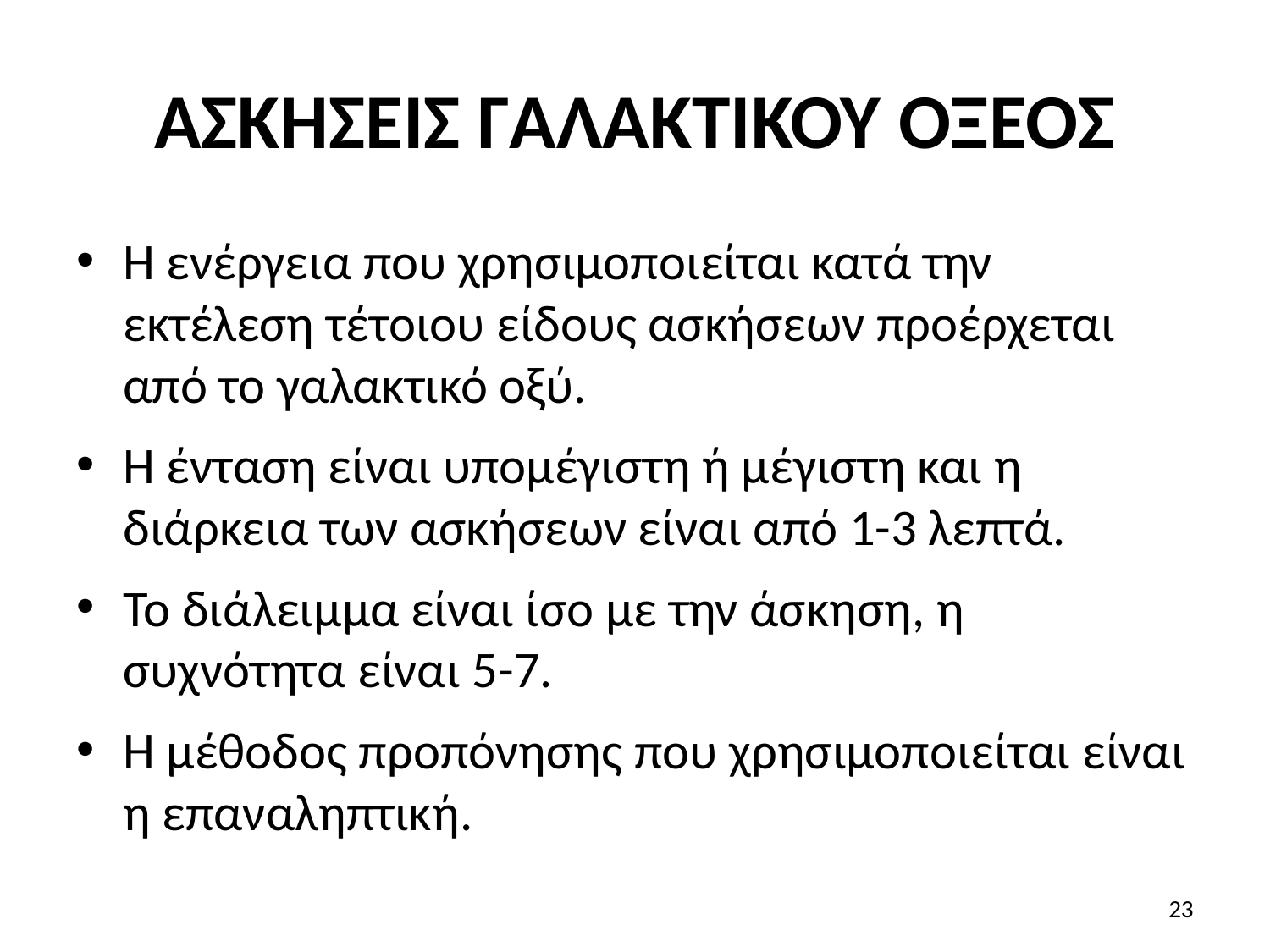

# ΑΣΚΗΣΕΙΣ ΓΑΛΑΚΤΙΚΟΥ ΟΞΕΟΣ
Η ενέργεια που χρησιμοποιείται κατά την εκτέλεση τέτοιου είδους ασκήσεων προέρχεται από το γαλακτικό οξύ.
Η ένταση είναι υπομέγιστη ή μέγιστη και η διάρκεια των ασκήσεων είναι από 1-3 λεπτά.
Το διάλειμμα είναι ίσο με την άσκηση, η συχνότητα είναι 5-7.
Η μέθοδος προπόνησης που χρησιμοποιείται είναι η επαναληπτική.
23